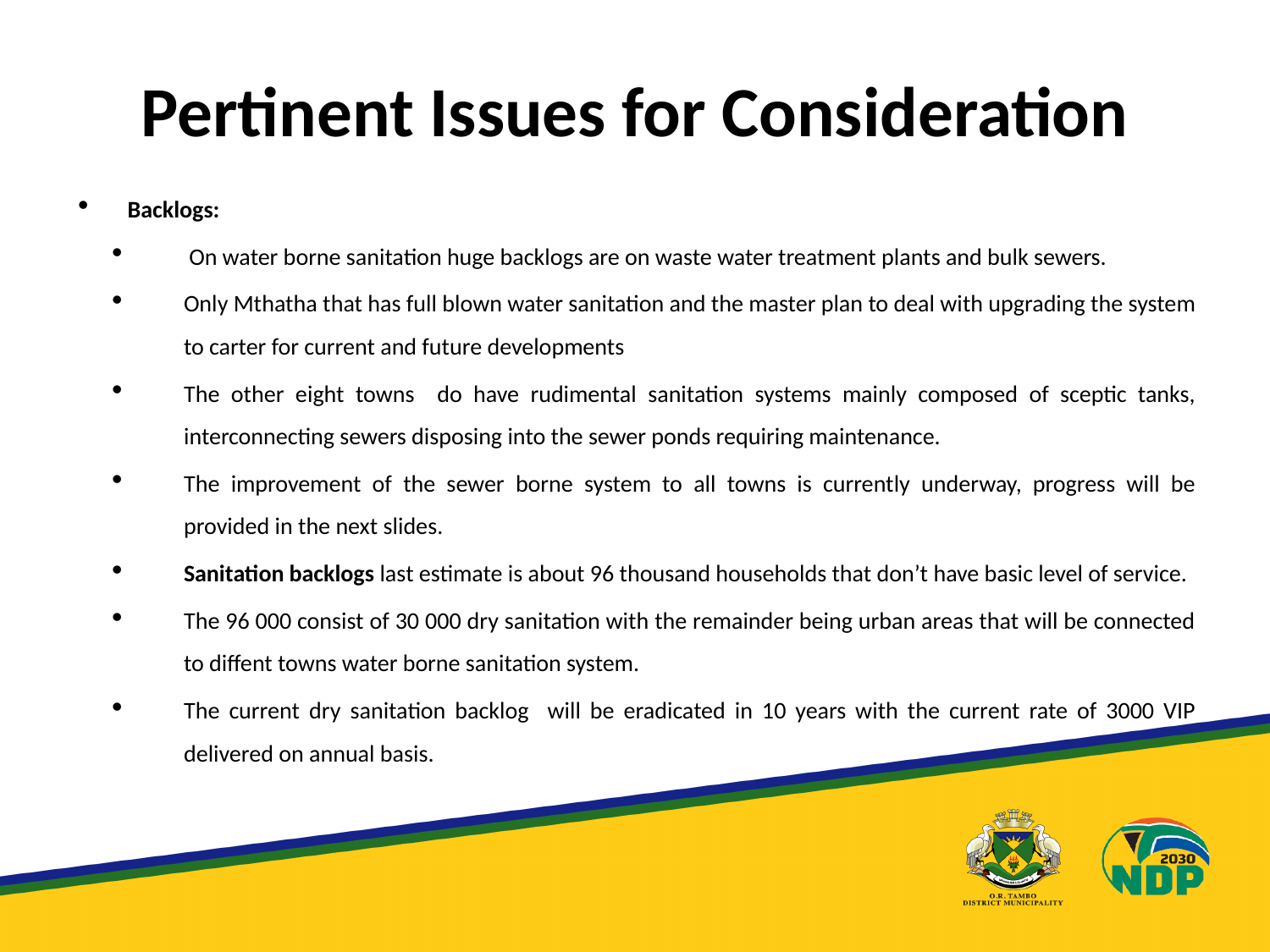

# Pertinent Issues for Consideration
Backlogs:
 On water borne sanitation huge backlogs are on waste water treatment plants and bulk sewers.
Only Mthatha that has full blown water sanitation and the master plan to deal with upgrading the system to carter for current and future developments
The other eight towns  do have rudimental sanitation systems mainly composed of sceptic tanks, interconnecting sewers disposing into the sewer ponds requiring maintenance.
The improvement of the sewer borne system to all towns is currently underway, progress will be provided in the next slides.
Sanitation backlogs last estimate is about 96 thousand households that don’t have basic level of service.
The 96 000 consist of 30 000 dry sanitation with the remainder being urban areas that will be connected to diffent towns water borne sanitation system.
The current dry sanitation backlog  will be eradicated in 10 years with the current rate of 3000 VIP delivered on annual basis.